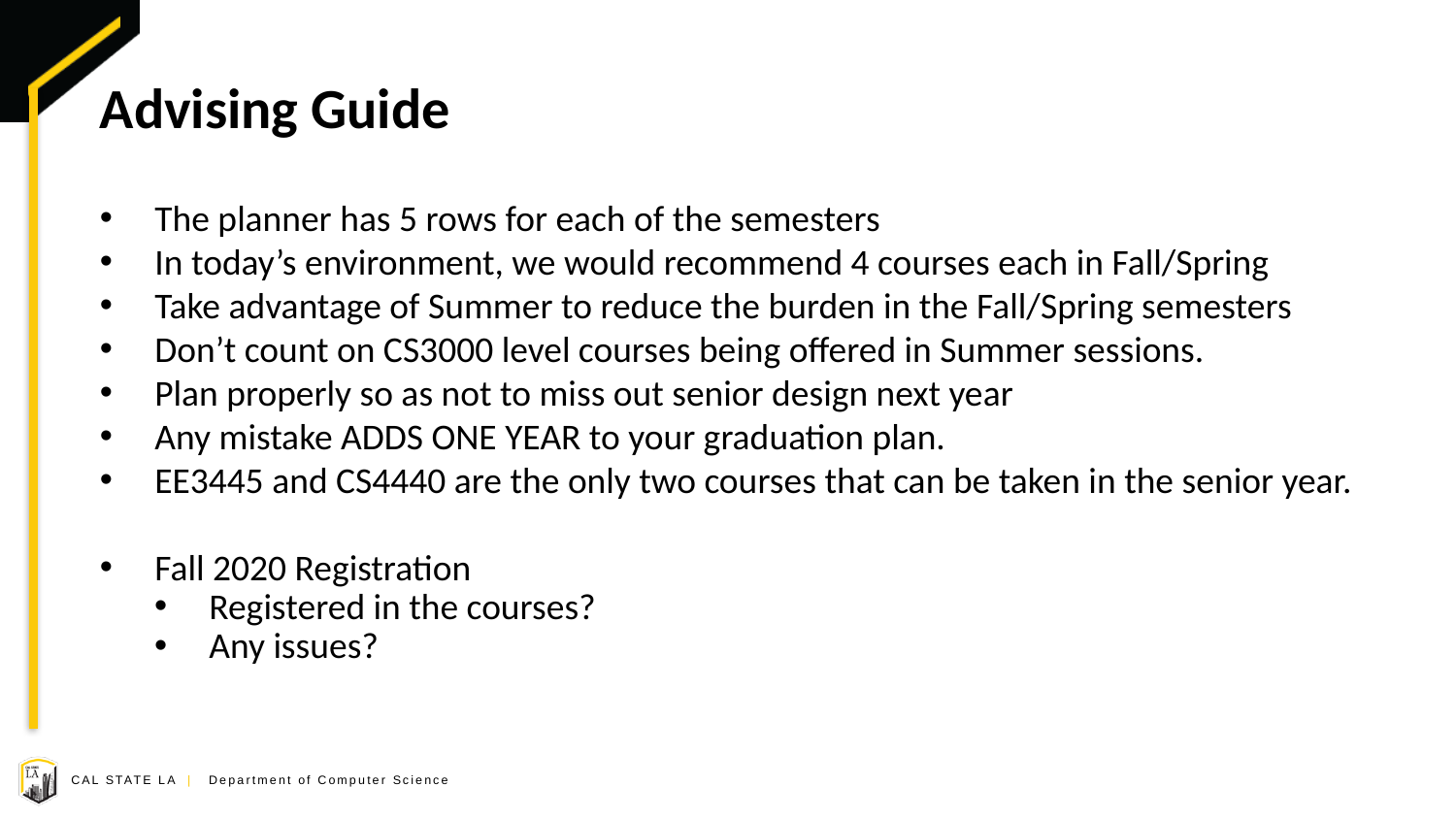

# Advising Guide
The planner has 5 rows for each of the semesters
In today’s environment, we would recommend 4 courses each in Fall/Spring
Take advantage of Summer to reduce the burden in the Fall/Spring semesters
Don’t count on CS3000 level courses being offered in Summer sessions.
Plan properly so as not to miss out senior design next year
Any mistake ADDS ONE YEAR to your graduation plan.
EE3445 and CS4440 are the only two courses that can be taken in the senior year.

Fall 2020 Registration
Registered in the courses?
Any issues?